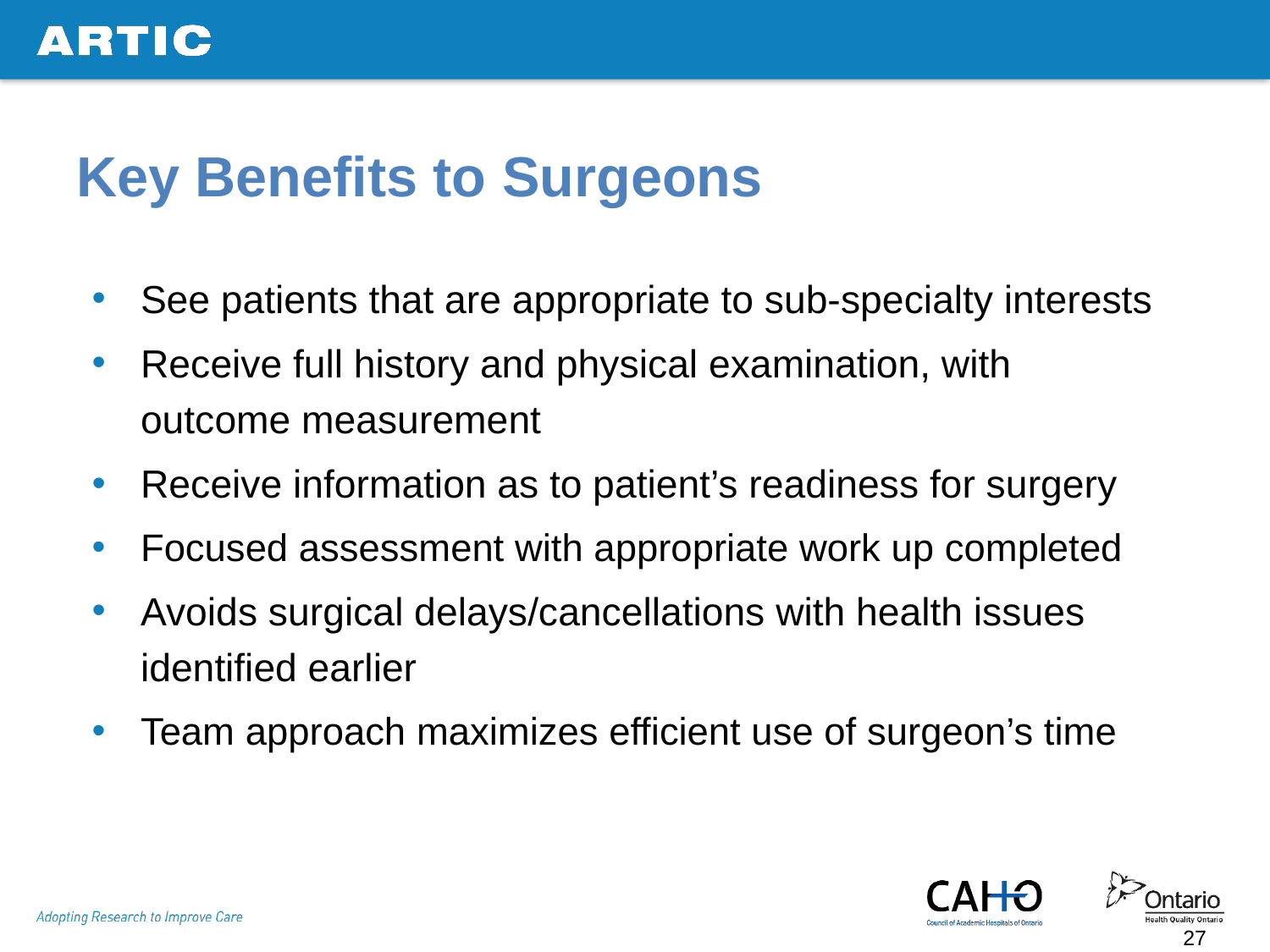

# Key Benefits to Surgeons
See patients that are appropriate to sub-specialty interests
Receive full history and physical examination, with outcome measurement
Receive information as to patient’s readiness for surgery
Focused assessment with appropriate work up completed
Avoids surgical delays/cancellations with health issues identified earlier
Team approach maximizes efficient use of surgeon’s time

27